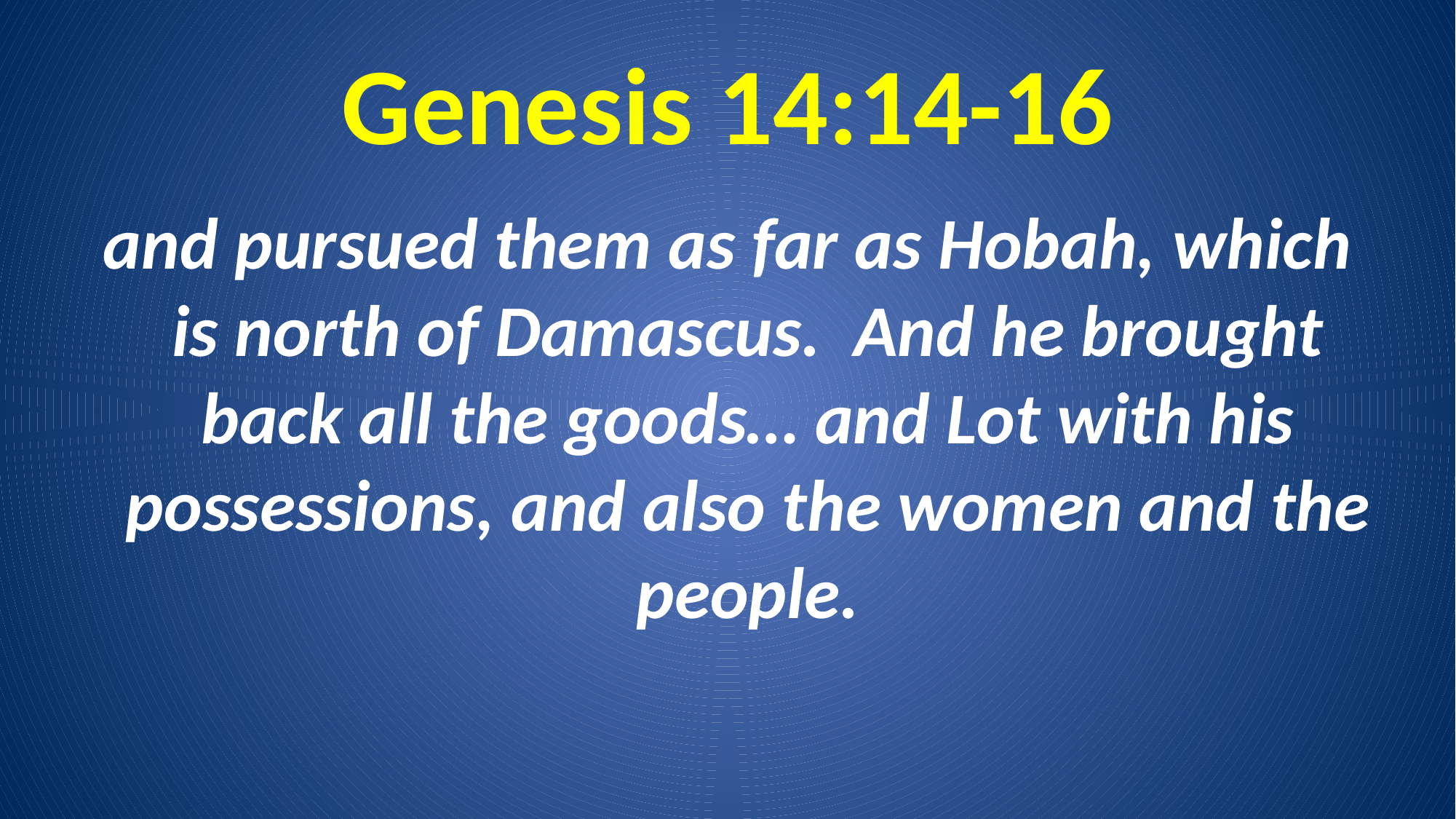

# Genesis 14:14-16
and pursued them as far as Hobah, which is north of Damascus.  And he brought back all the goods… and Lot with his possessions, and also the women and the people.